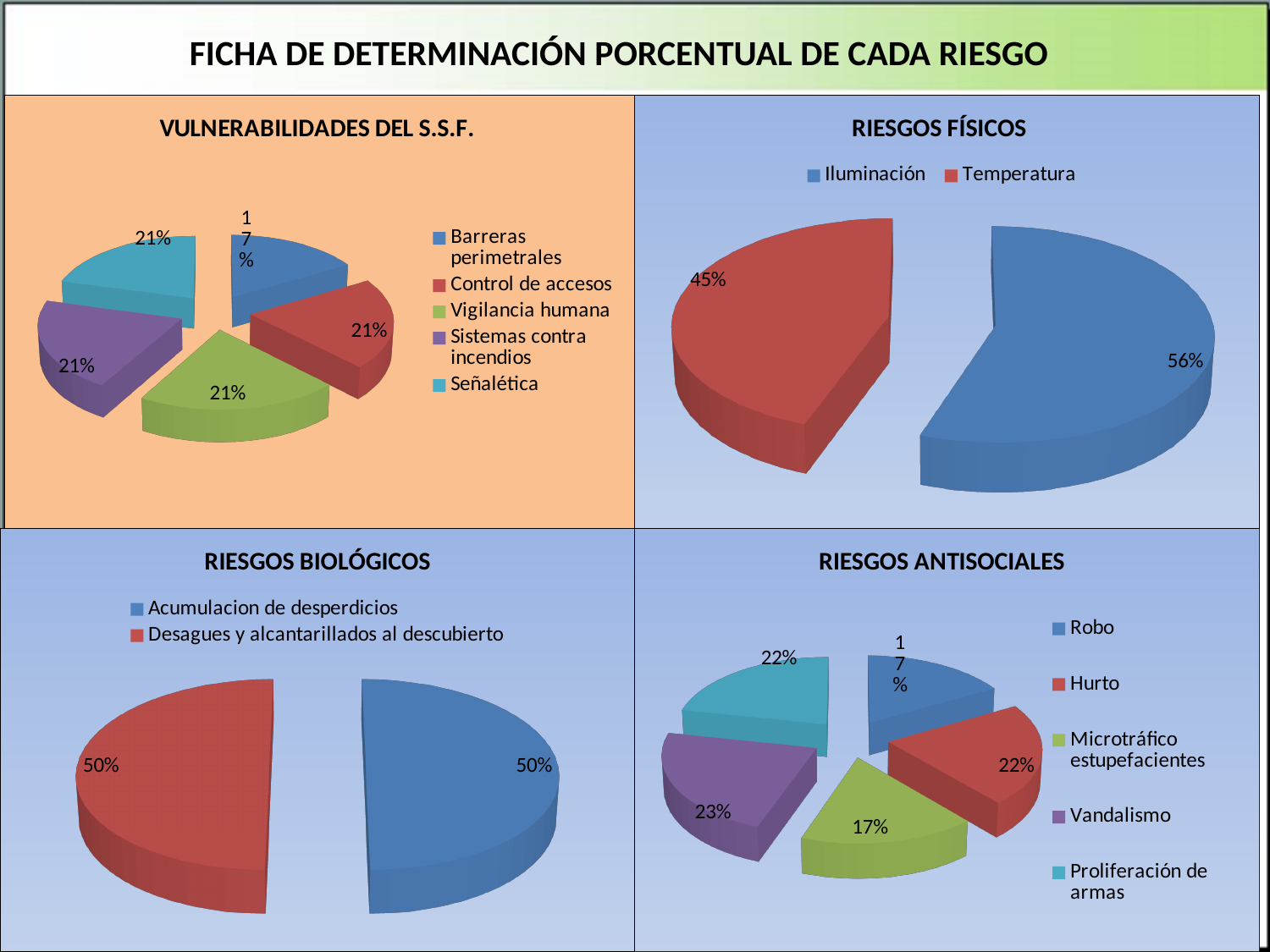

FICHA DE DETERMINACIÓN PORCENTUAL DE CADA RIESGO

[unsupported chart]

[unsupported chart]

[unsupported chart]

[unsupported chart]

22